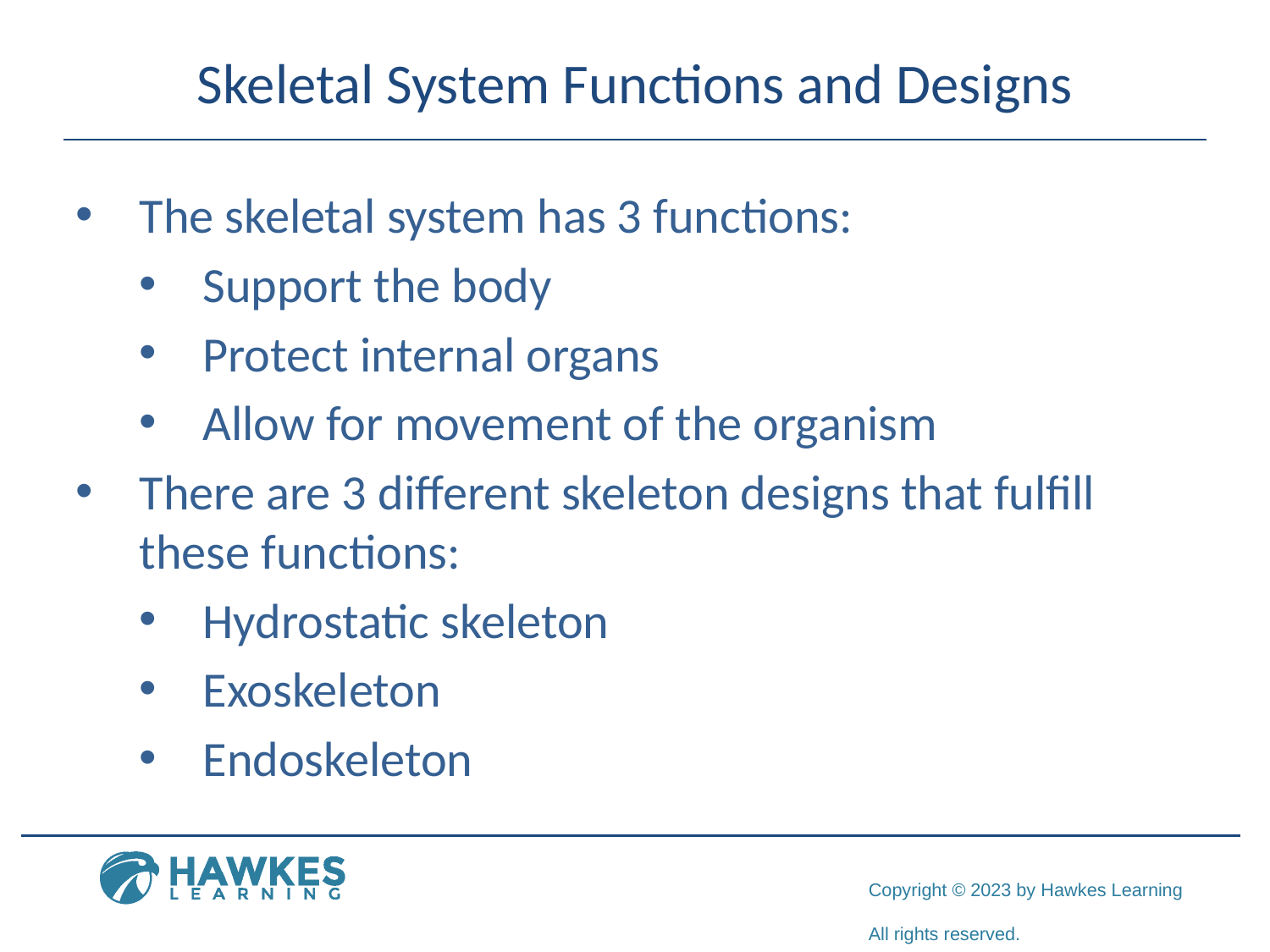

# Skeletal System Functions and Designs
The skeletal system has 3 functions:
Support the body
Protect internal organs
Allow for movement of the organism
There are 3 different skeleton designs that fulfill these functions:
Hydrostatic skeleton
Exoskeleton
Endoskeleton